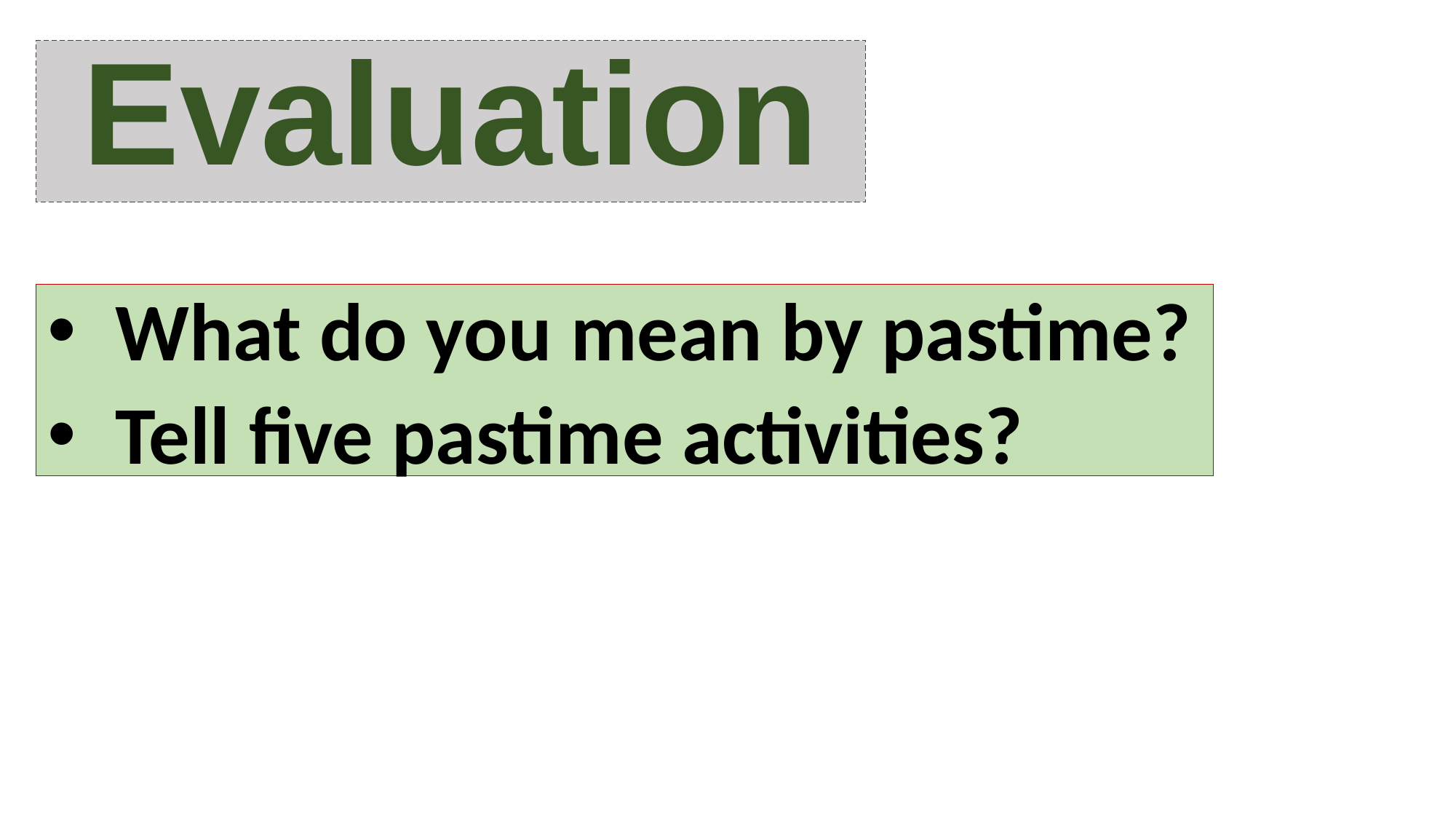

# Evaluation
What do you mean by pastime?
Tell five pastime activities?